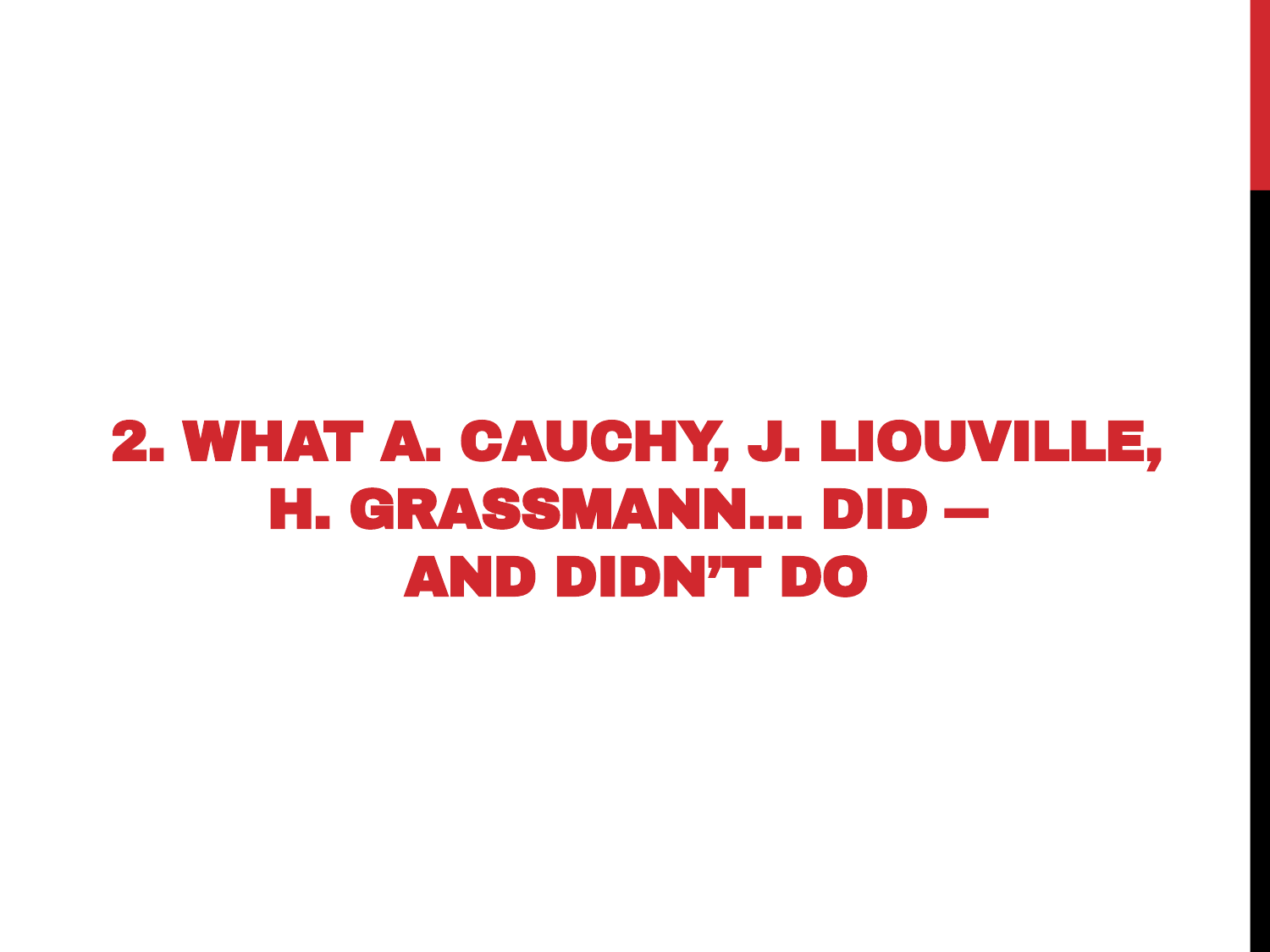

# 2. What A. Cauchy, J. Liouville, H. Grassmann… diD ― and didn’t do